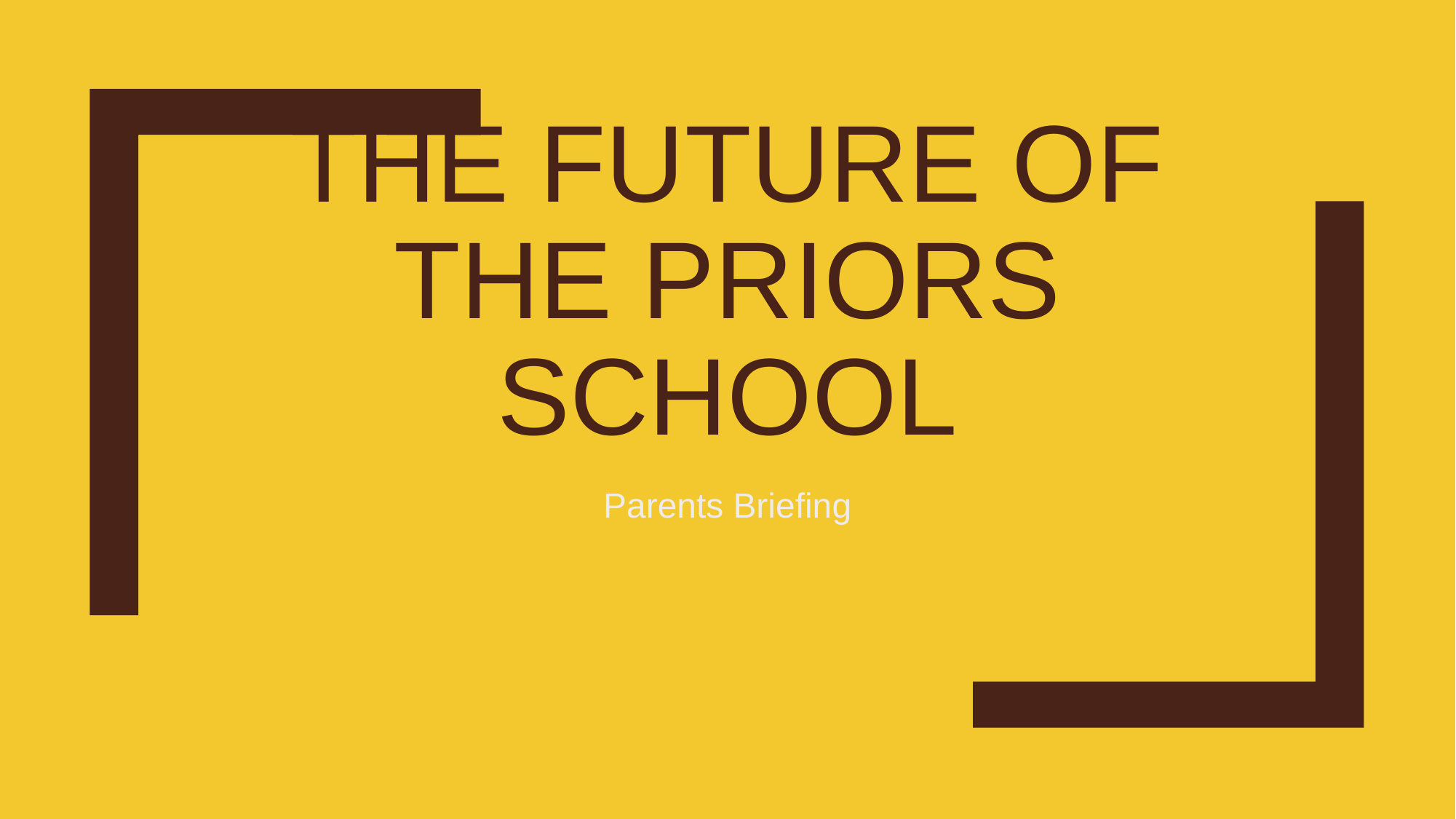

# The Future of The Priors School
Parents Briefing